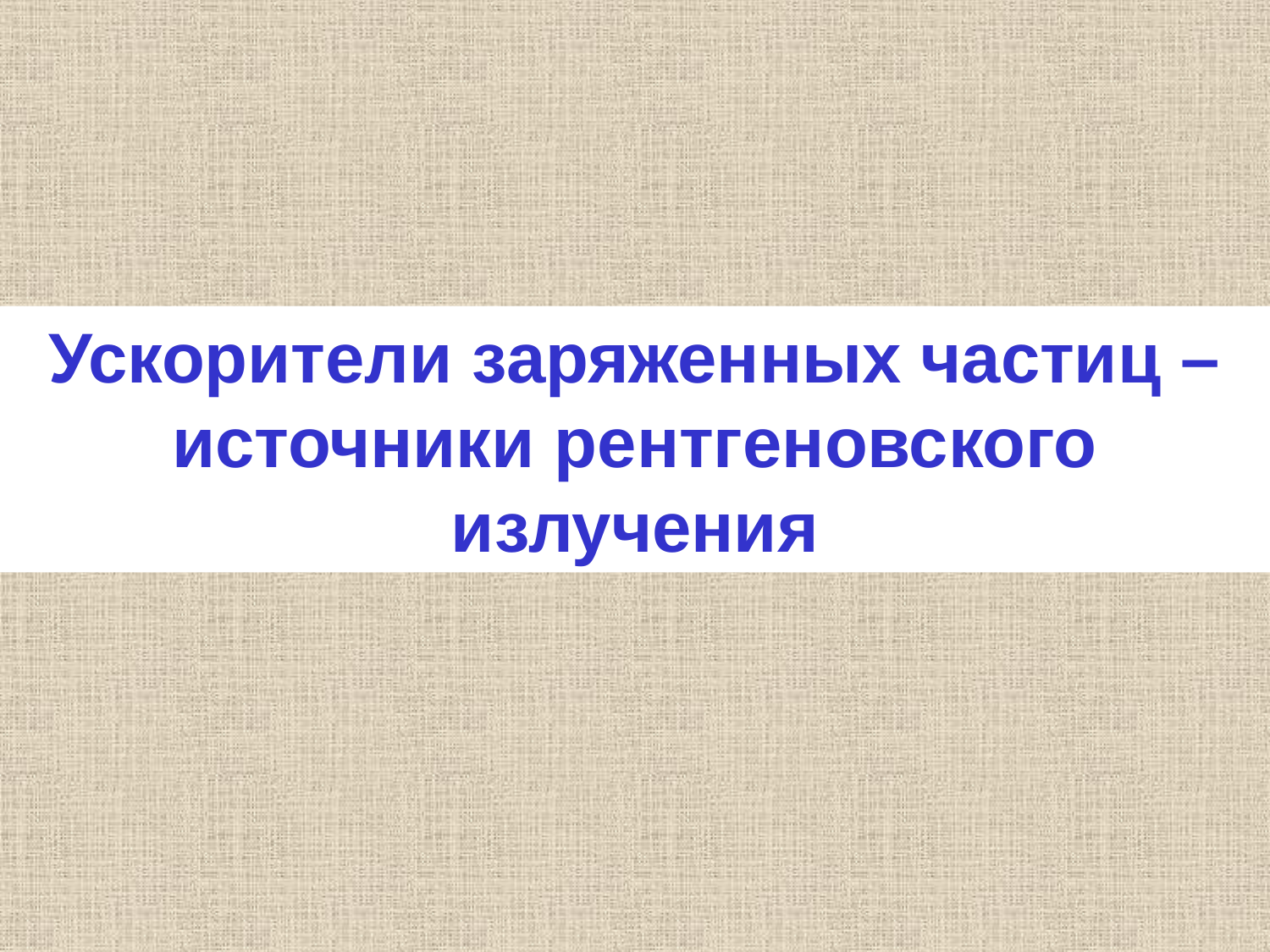

Ускорители заряженных частиц – источники рентгеновского излучения